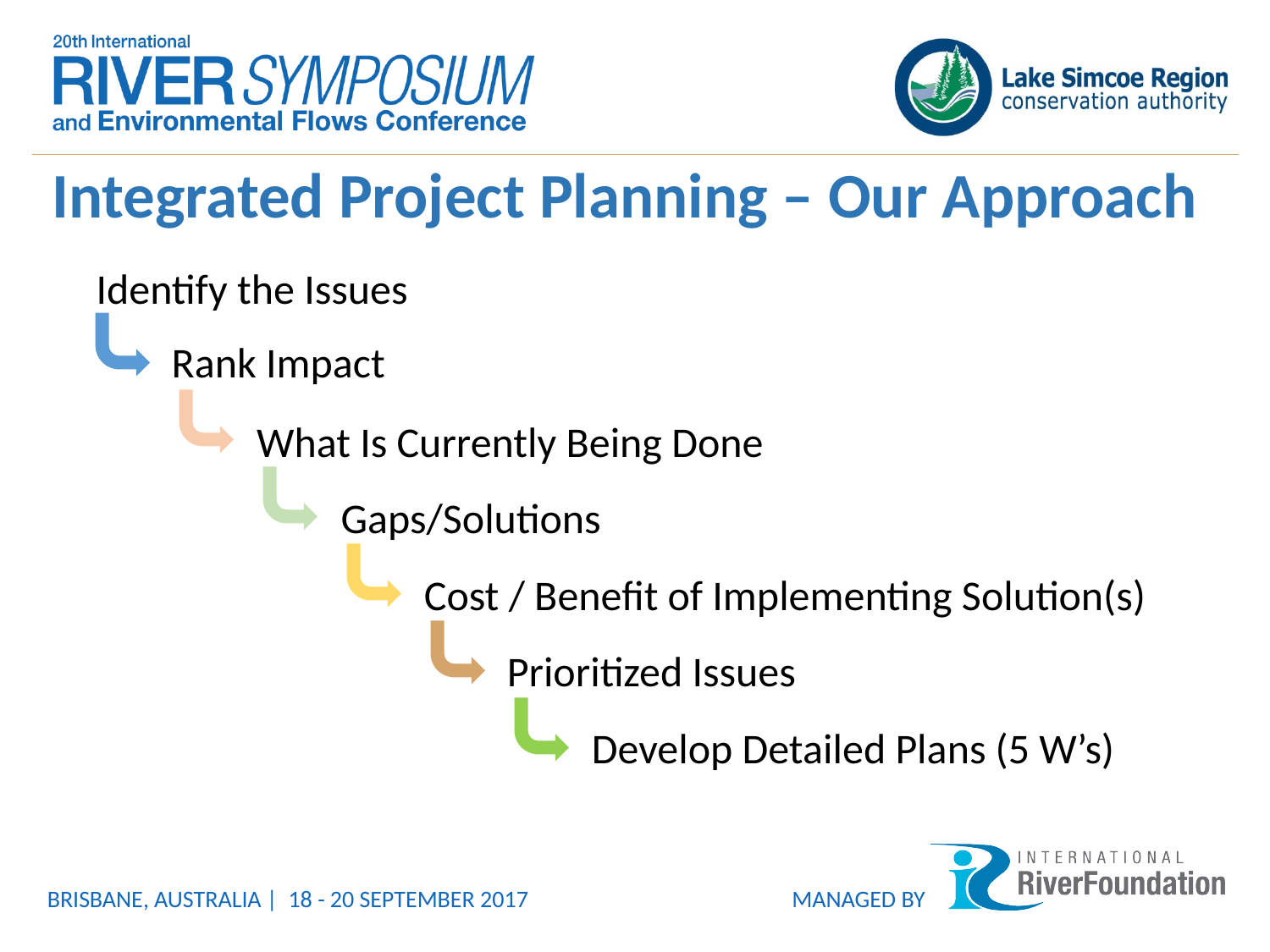

Integrated Project Planning – Our Approach
Identify the Issues

Rank Impact

What Is Currently Being Done

Gaps/Solutions

Cost / Benefit of Implementing Solution(s)

Prioritized Issues

Develop Detailed Plans (5 W’s)